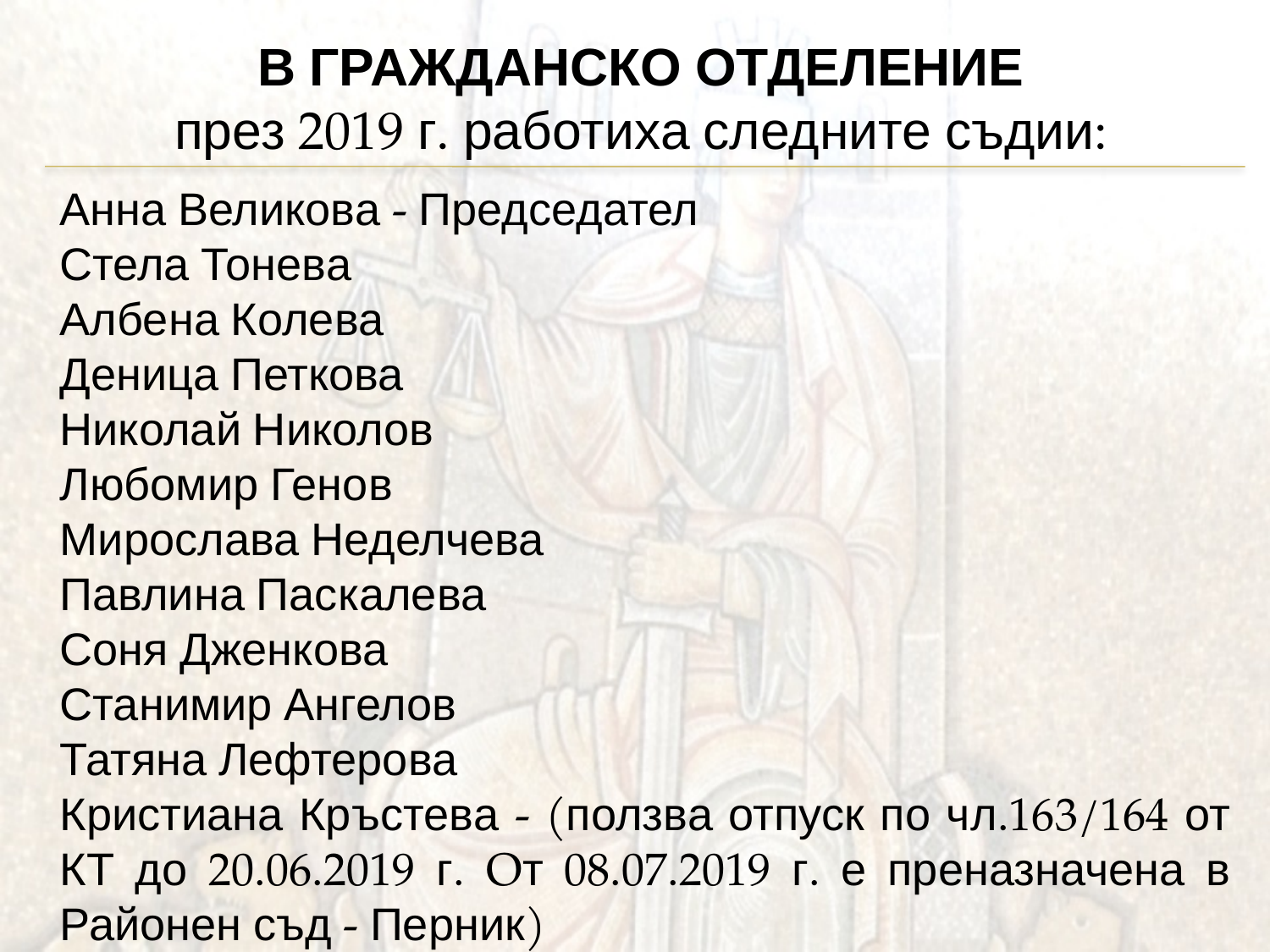

# В ГРАЖДАНСКО ОТДЕЛЕНИЕ през 2019 г. работиха следните съдии:
Анна Великова - Председател
Стела Тонева
Албена Колева
Деница Петкова
Николай Николов
Любомир Генов
Мирослава Неделчева
Павлина Паскалева
Соня Дженкова
Станимир Ангелов
Татяна Лефтерова
Кристиана Кръстева - (ползва отпуск по чл.163/164 от КТ до 20.06.2019 г. Oт 08.07.2019 г. е преназначена в Районен съд - Перник)